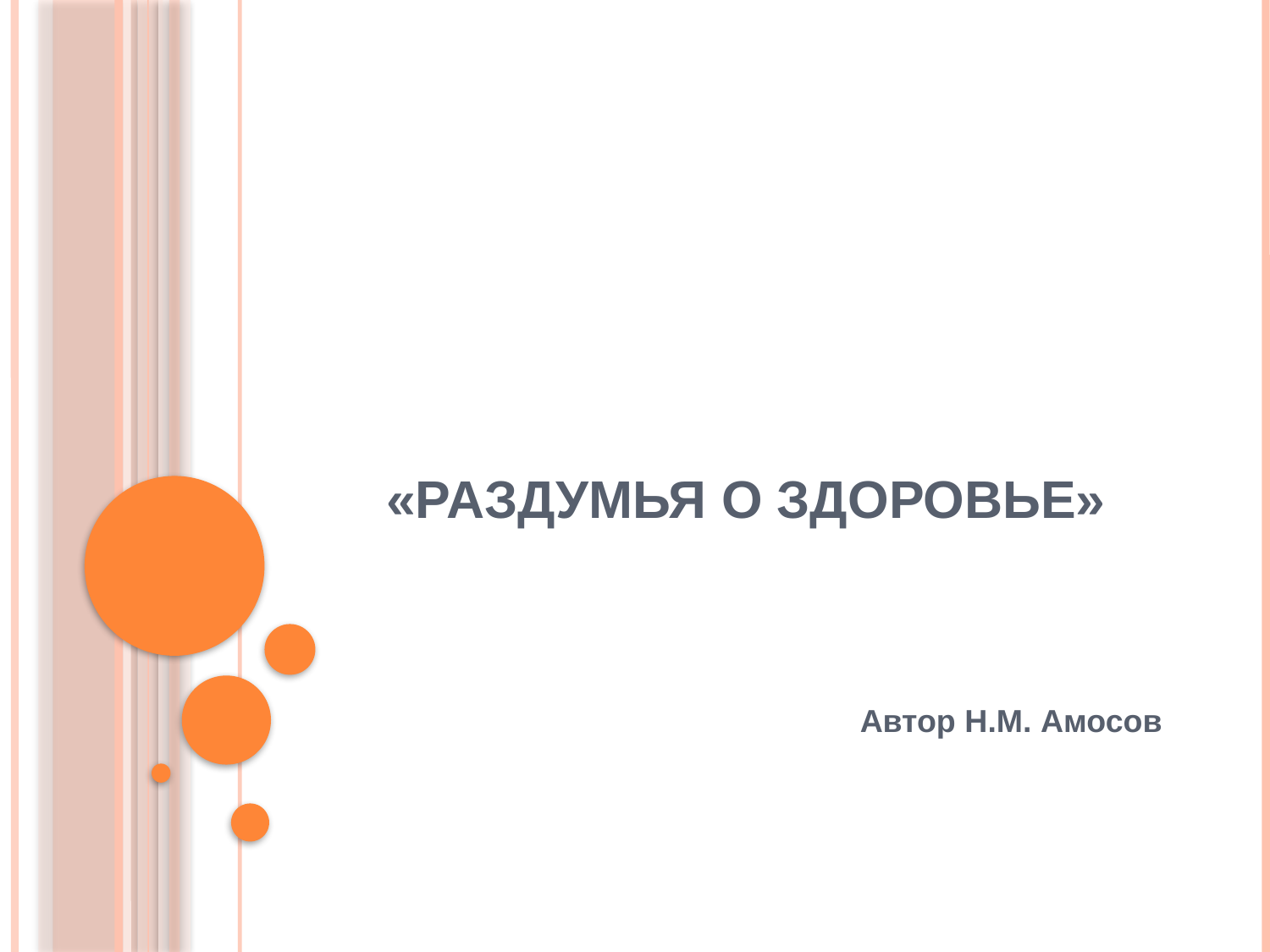

# «Раздумья о здоровье»
Автор Н.М. Амосов